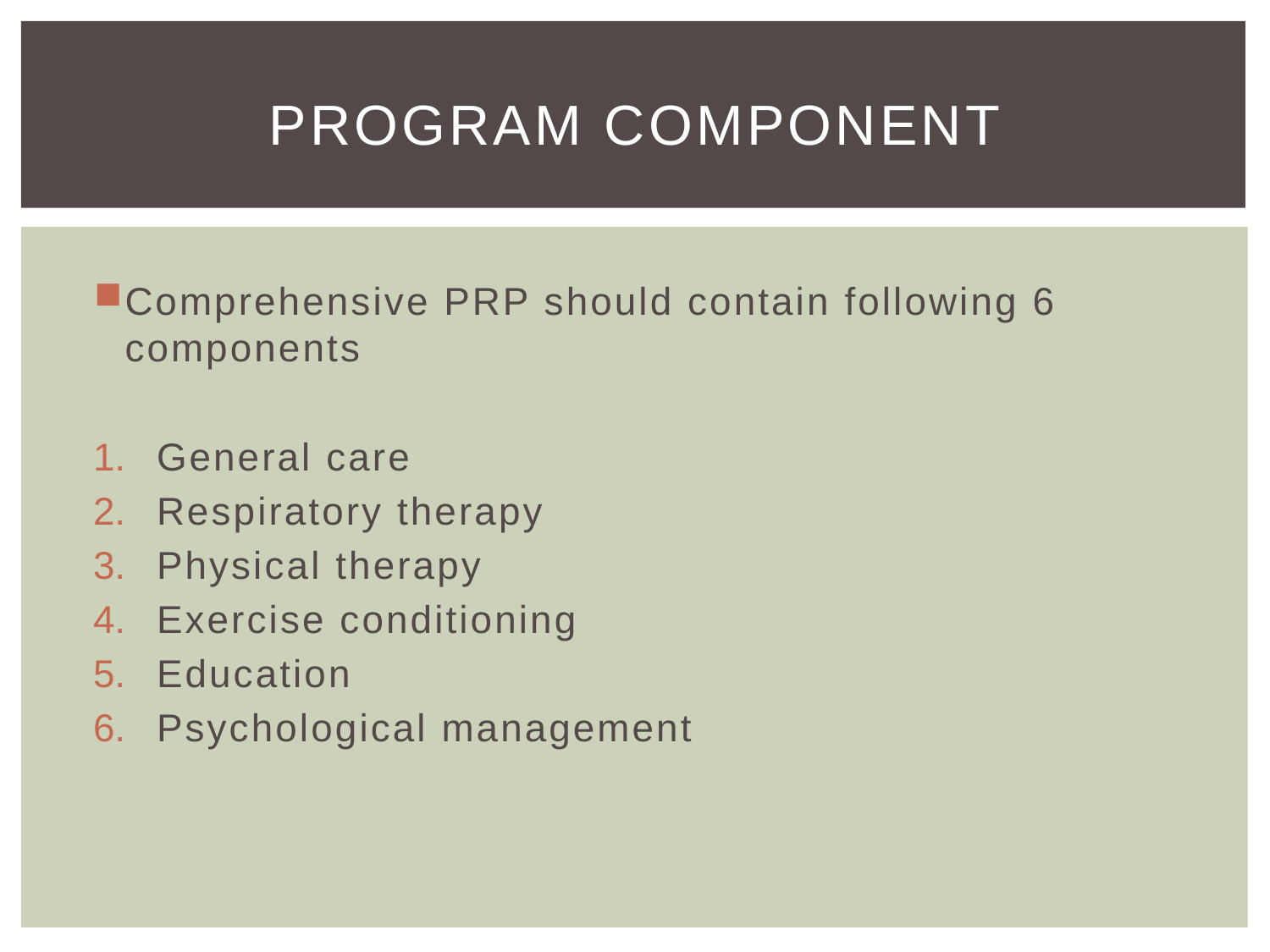

# Program component
Comprehensive PRP should contain following 6 components

General care
Respiratory therapy
Physical therapy
Exercise conditioning
Education
Psychological management